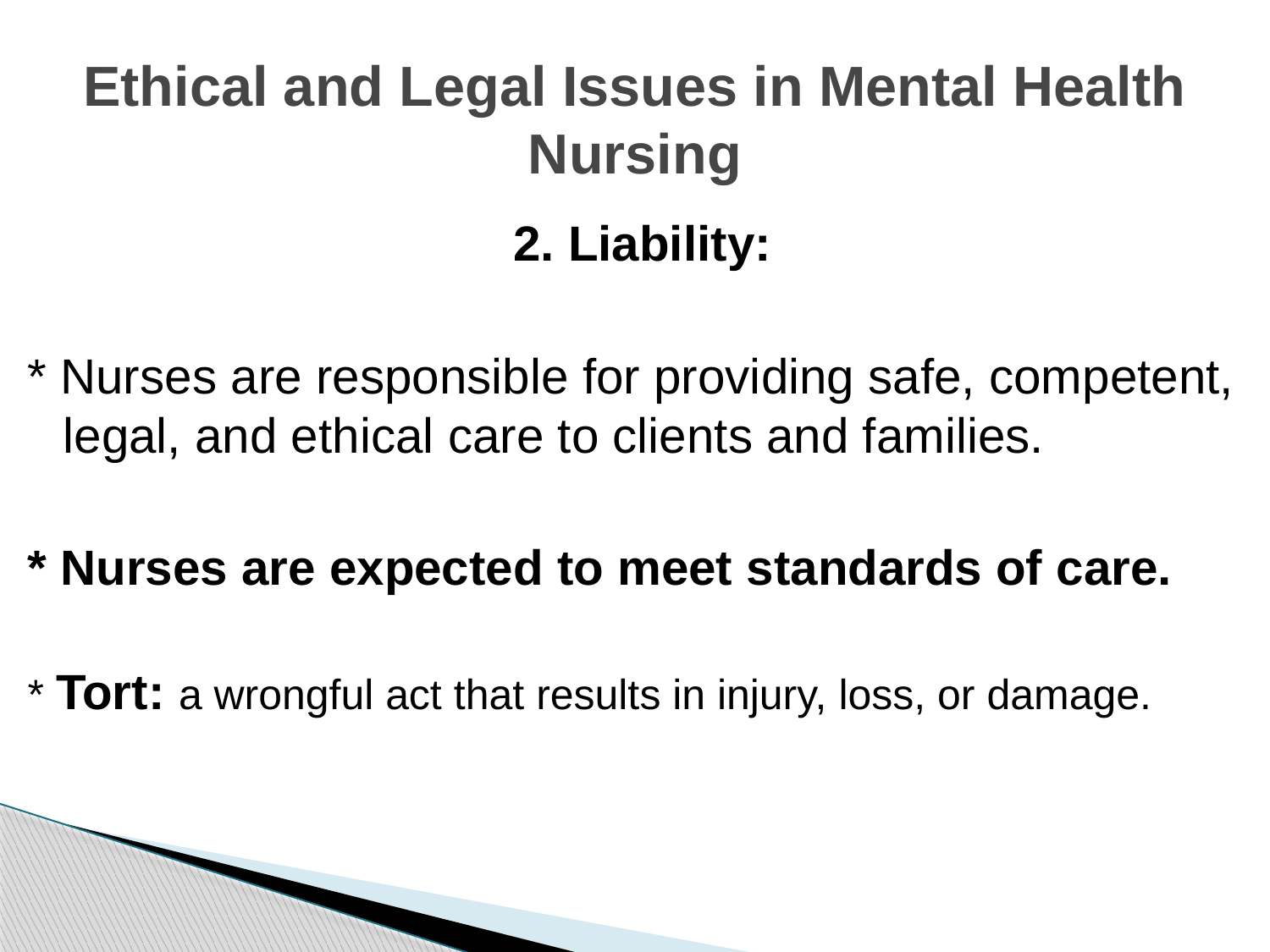

# Ethical and Legal Issues in Mental Health Nursing
2. Liability:

* Nurses are responsible for providing safe, competent, legal, and ethical care to clients and families.

* Nurses are expected to meet standards of care.

* Tort: a wrongful act that results in injury, loss, or damage.